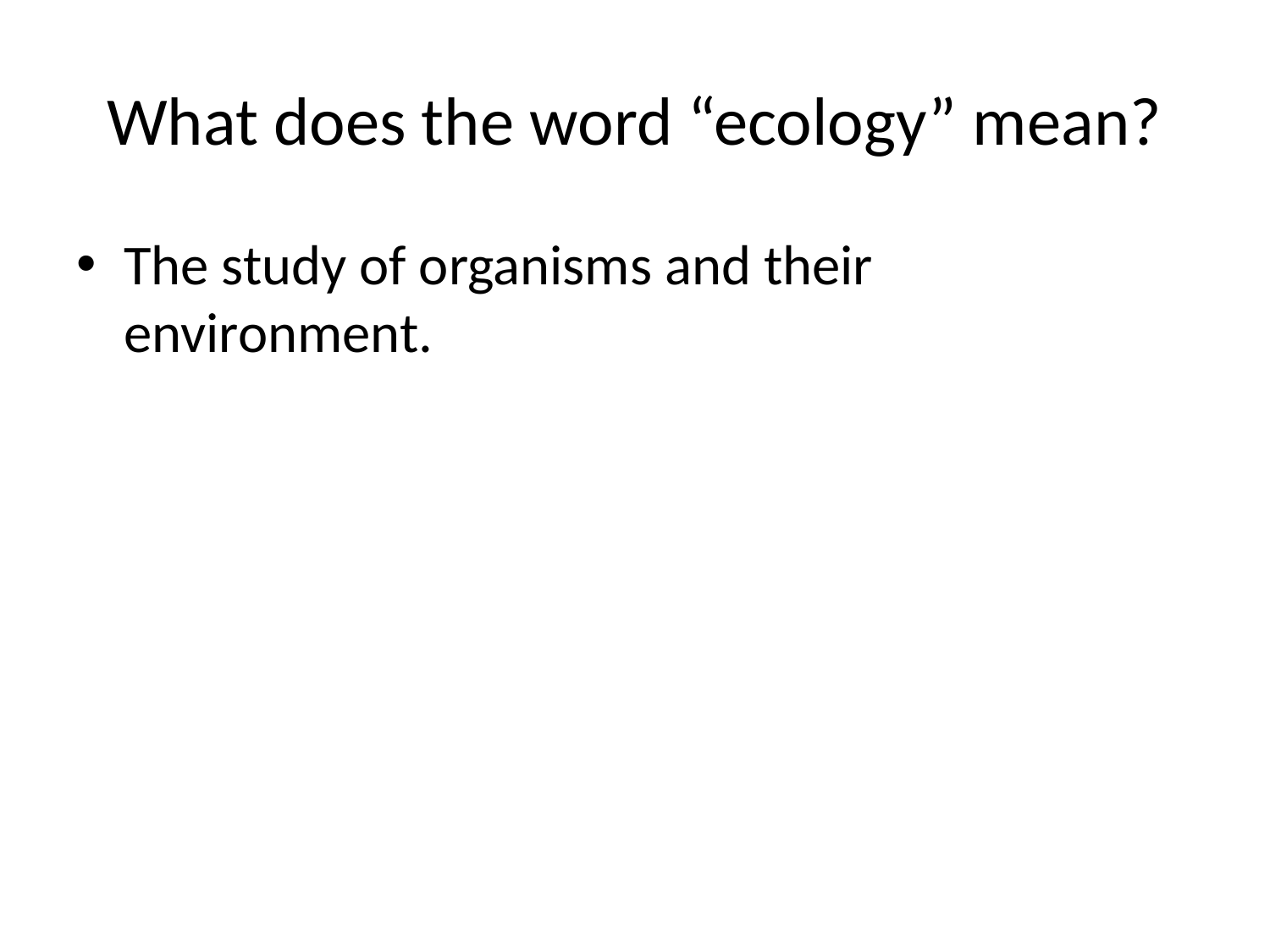

# What does the word “ecology” mean?
The study of organisms and their environment.